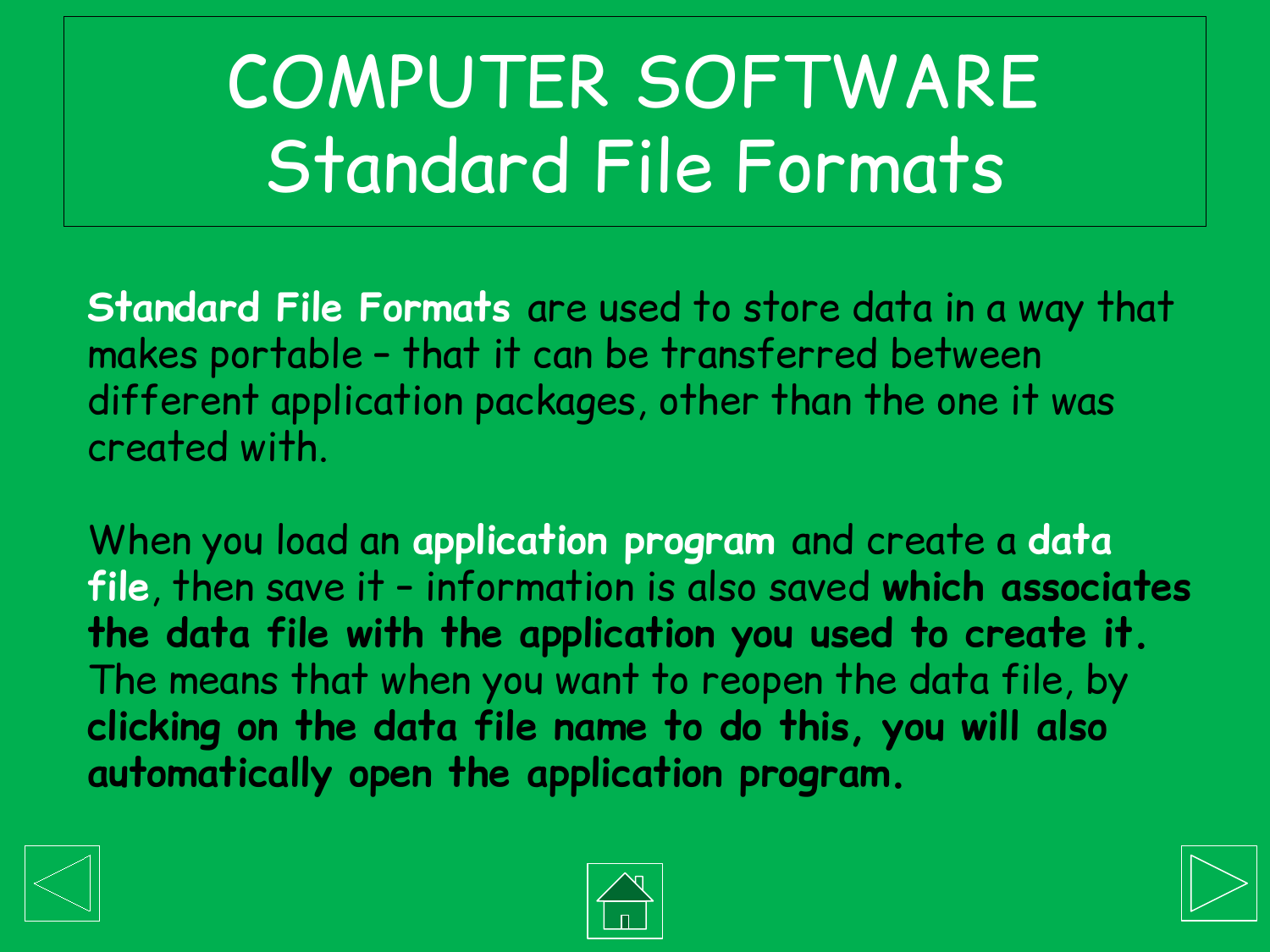

# COMPUTER SOFTWARE Standard File Formats
Standard File Formats are used to store data in a way that makes portable – that it can be transferred between different application packages, other than the one it was created with.

When you load an application program and create a data file, then save it – information is also saved which associates the data file with the application you used to create it.  The means that when you want to reopen the data file, by clicking on the data file name to do this, you will also automatically open the application program.